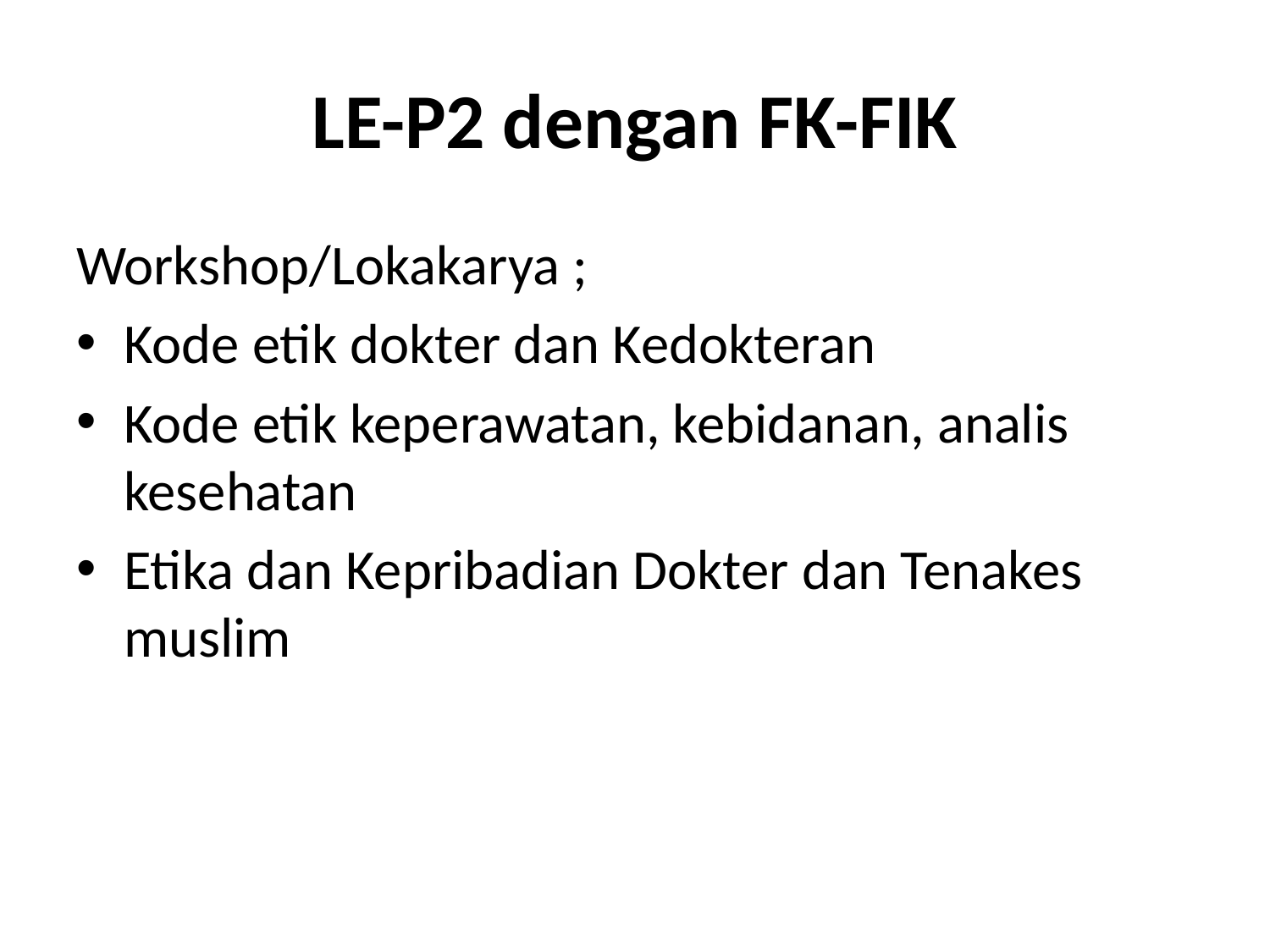

# LE-P2 dengan FK-FIK
Workshop/Lokakarya ;
Kode etik dokter dan Kedokteran
Kode etik keperawatan, kebidanan, analis kesehatan
Etika dan Kepribadian Dokter dan Tenakes muslim